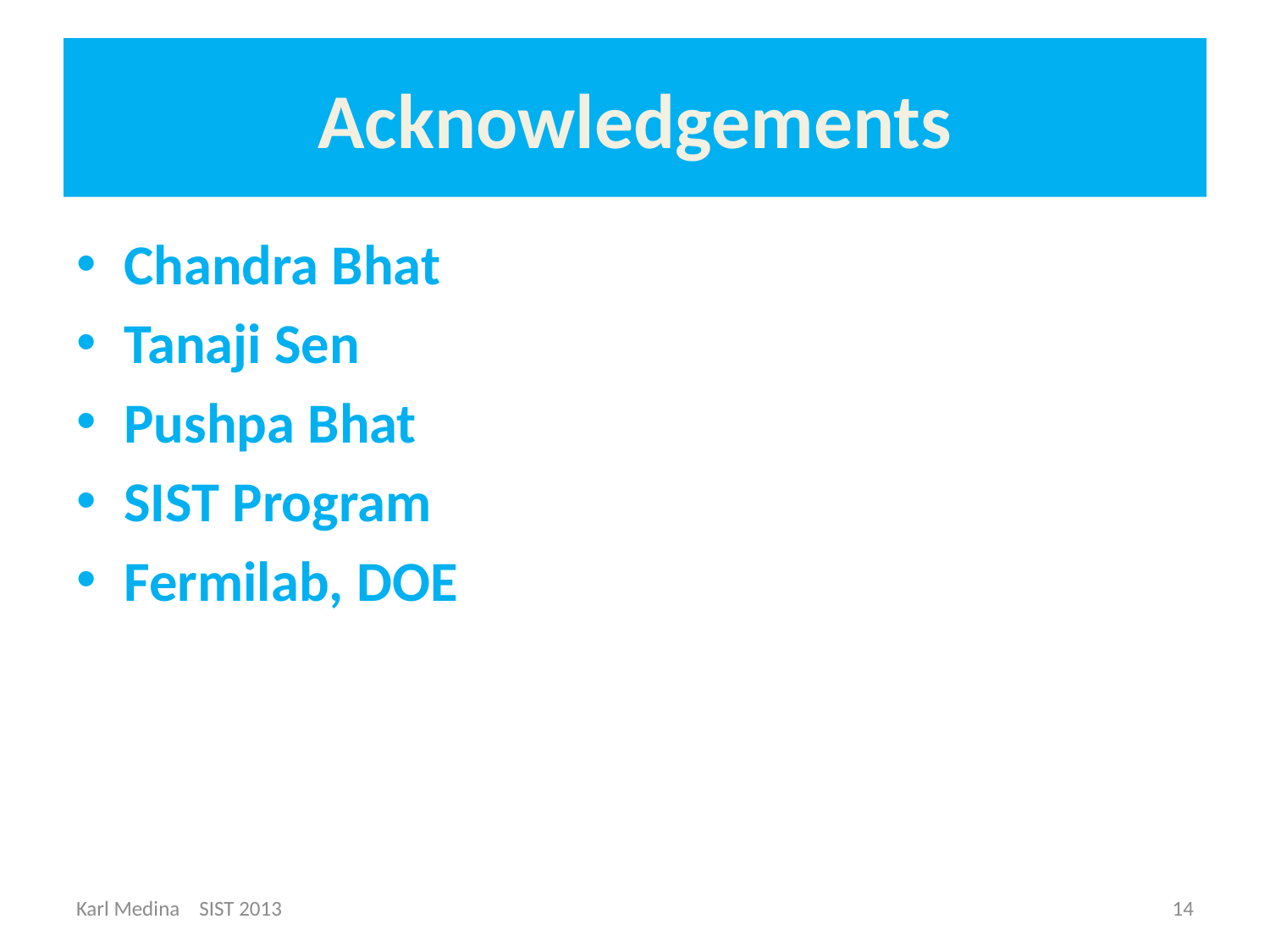

# Acknowledgements
Chandra Bhat
Tanaji Sen
Pushpa Bhat
SIST Program
Fermilab, DOE

Karl Medina    SIST 2013

14